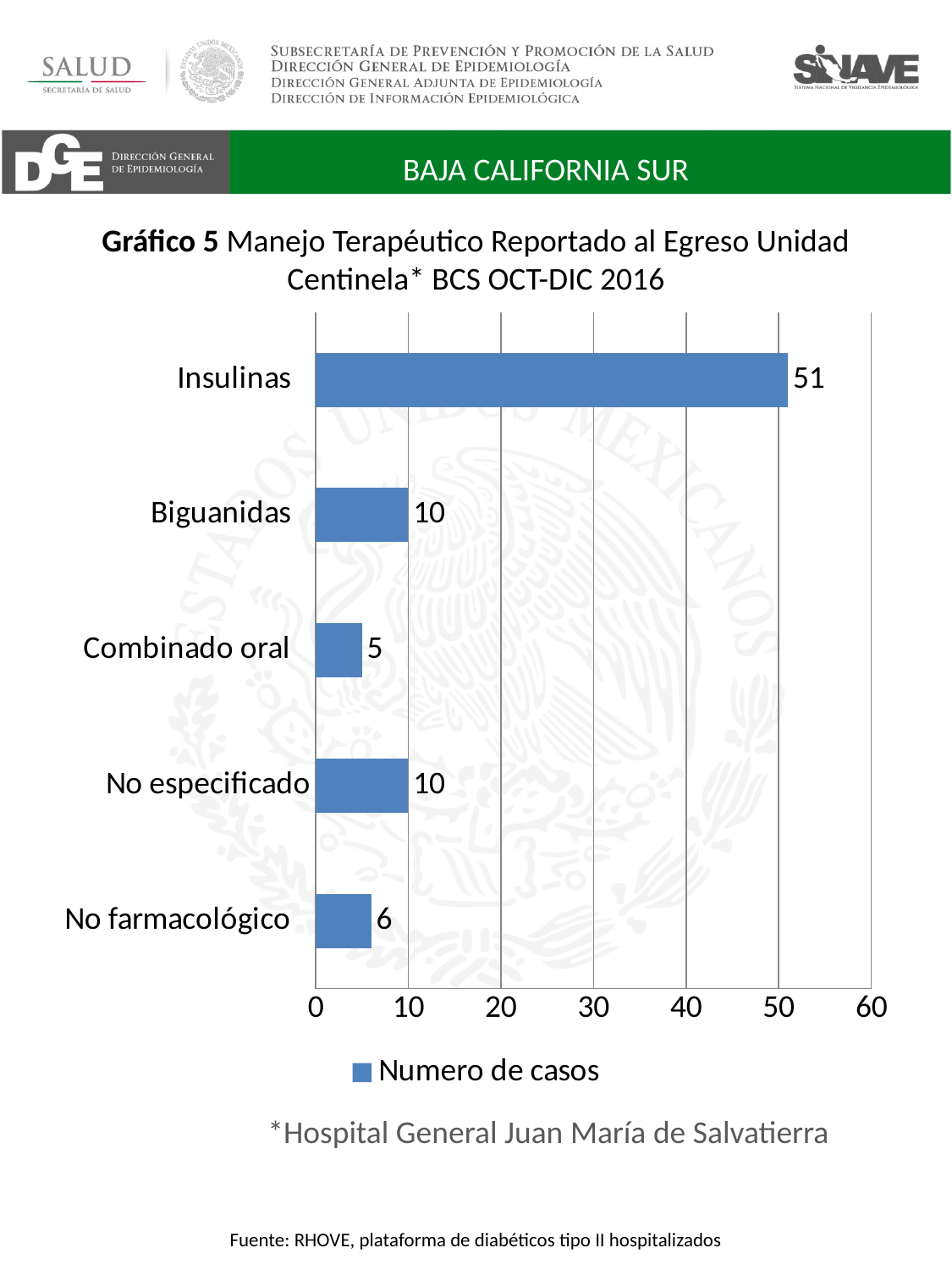

BAJA CALIFORNIA SUR
# Gráfico 5 Manejo Terapéutico Reportado al Egreso Unidad Centinela* BCS OCT-DIC 2016

### Chart

| Category | Numero de casos |
|---|---|
| No farmacológico    | 6.0 |
| No especificado | 10.0 |
| Combinado oral    | 5.0 |
| Biguanidas    | 10.0 |
| Insulinas    | 51.0 |
*Hospital General Juan María de Salvatierra
Fuente: RHOVE, plataforma de diabéticos tipo II hospitalizados